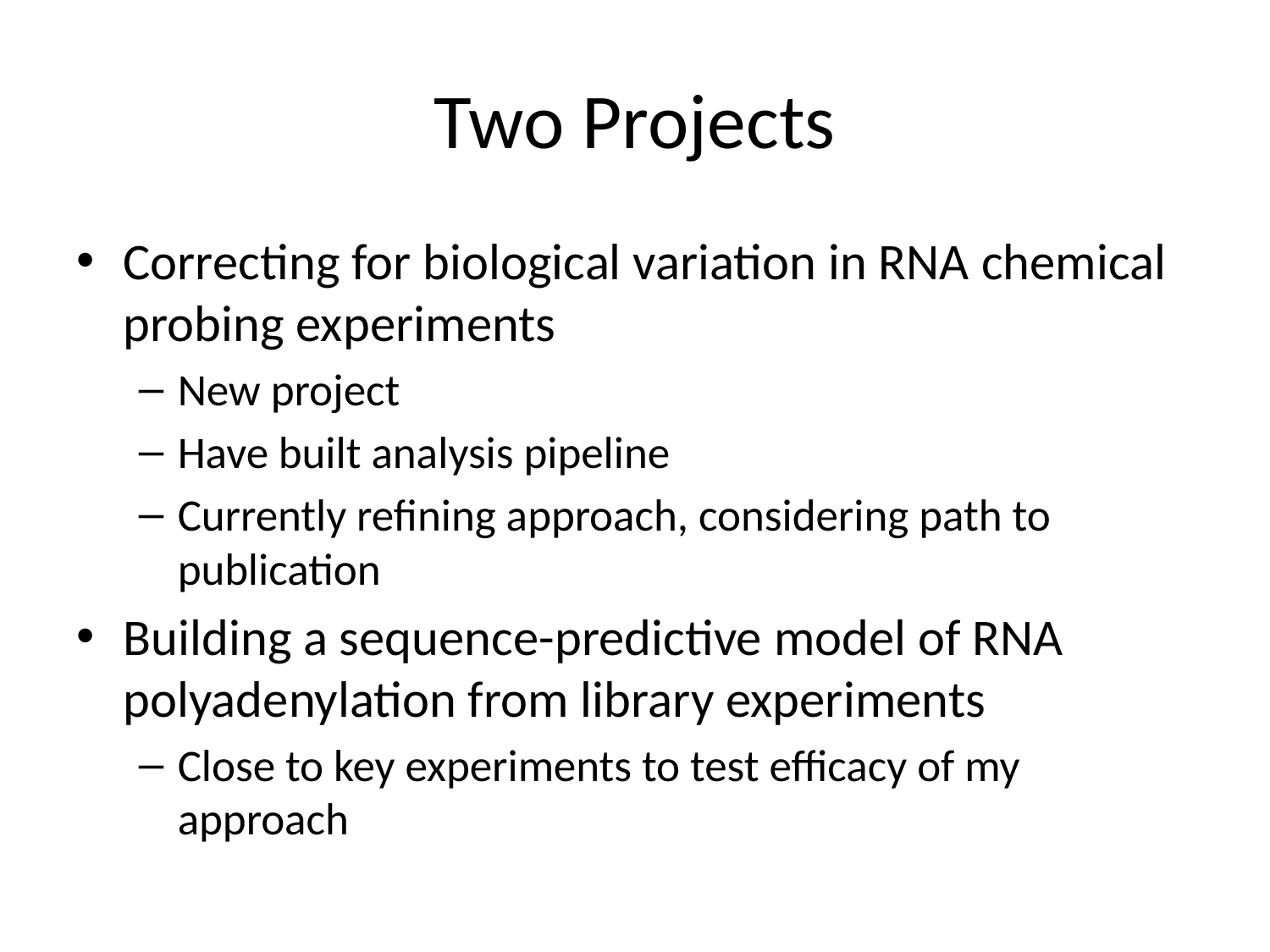

# Two Projects
Correcting for biological variation in RNA chemical probing experiments
New project
Have built analysis pipeline
Currently refining approach, considering path to publication
Building a sequence-predictive model of RNA polyadenylation from library experiments
Close to key experiments to test efficacy of my approach